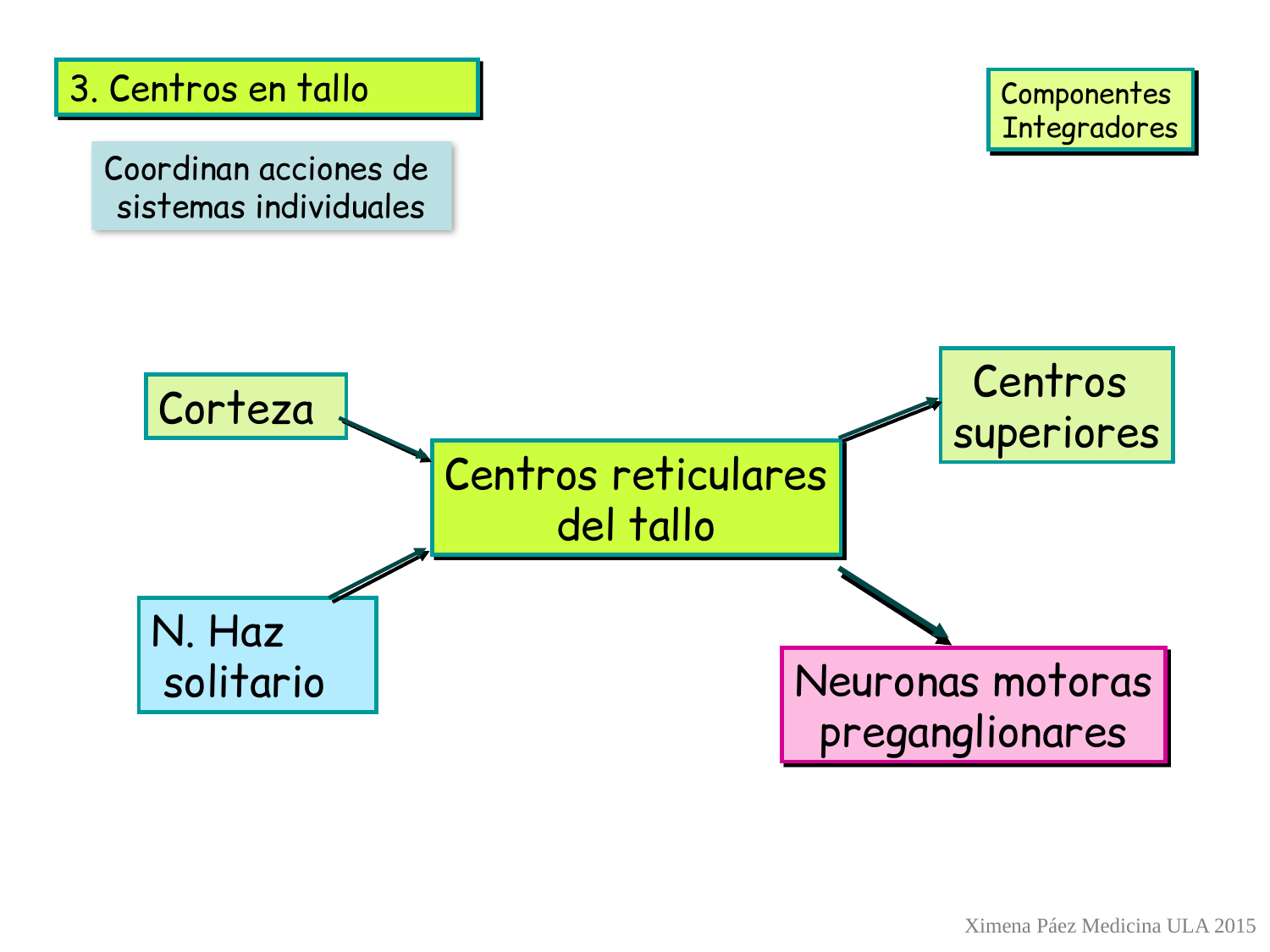

3. Centros en tallo
Componentes
Integradores
Coordinan acciones de
sistemas individuales
Centros
superiores
Corteza

Centros reticulares
del tallo

N. Haz
 solitario
Neuronas motoras
preganglionares
Ximena Páez Medicina ULA 2015